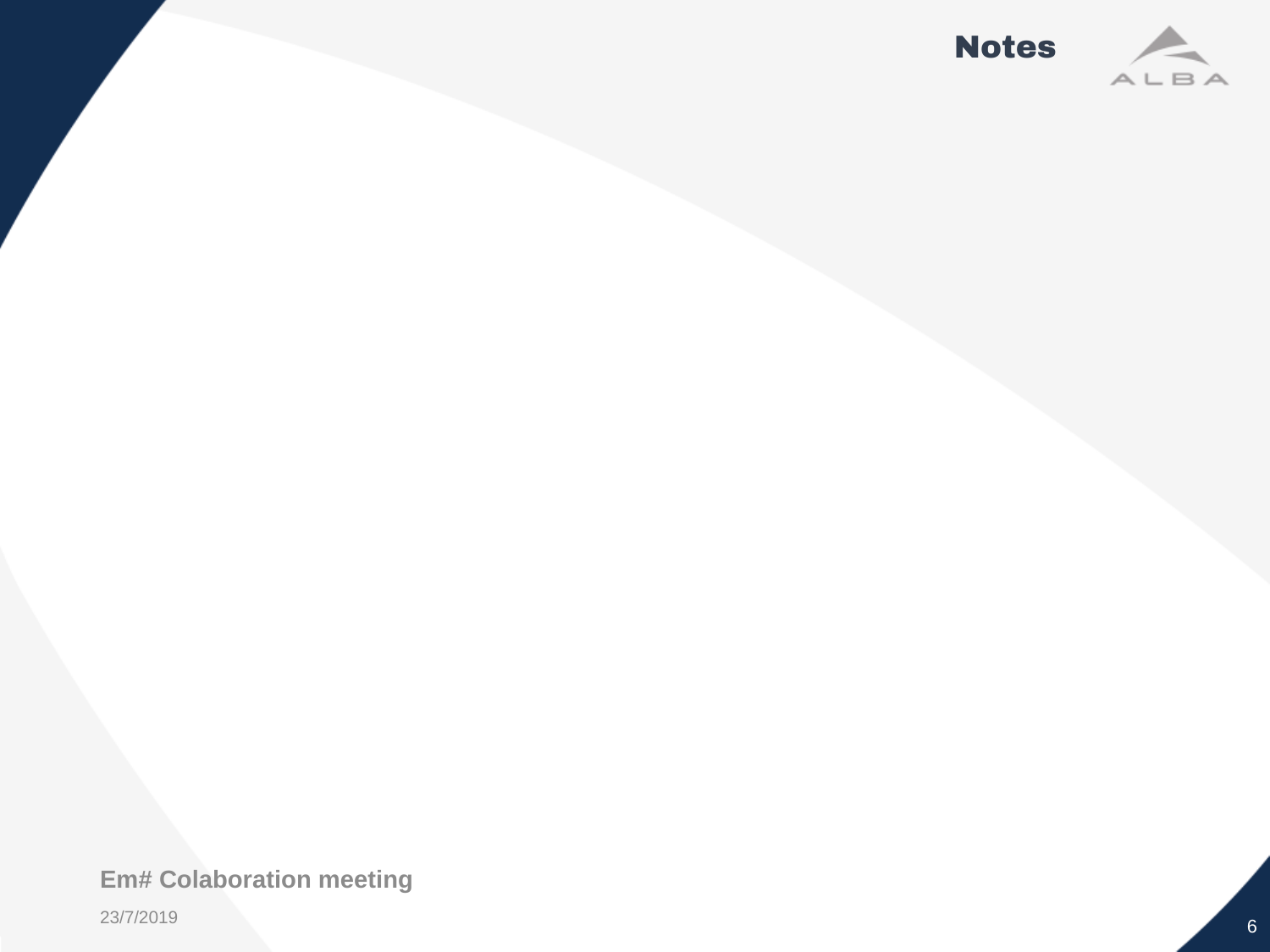

# Notes

Em# Colaboration meeting
6
23/7/2019